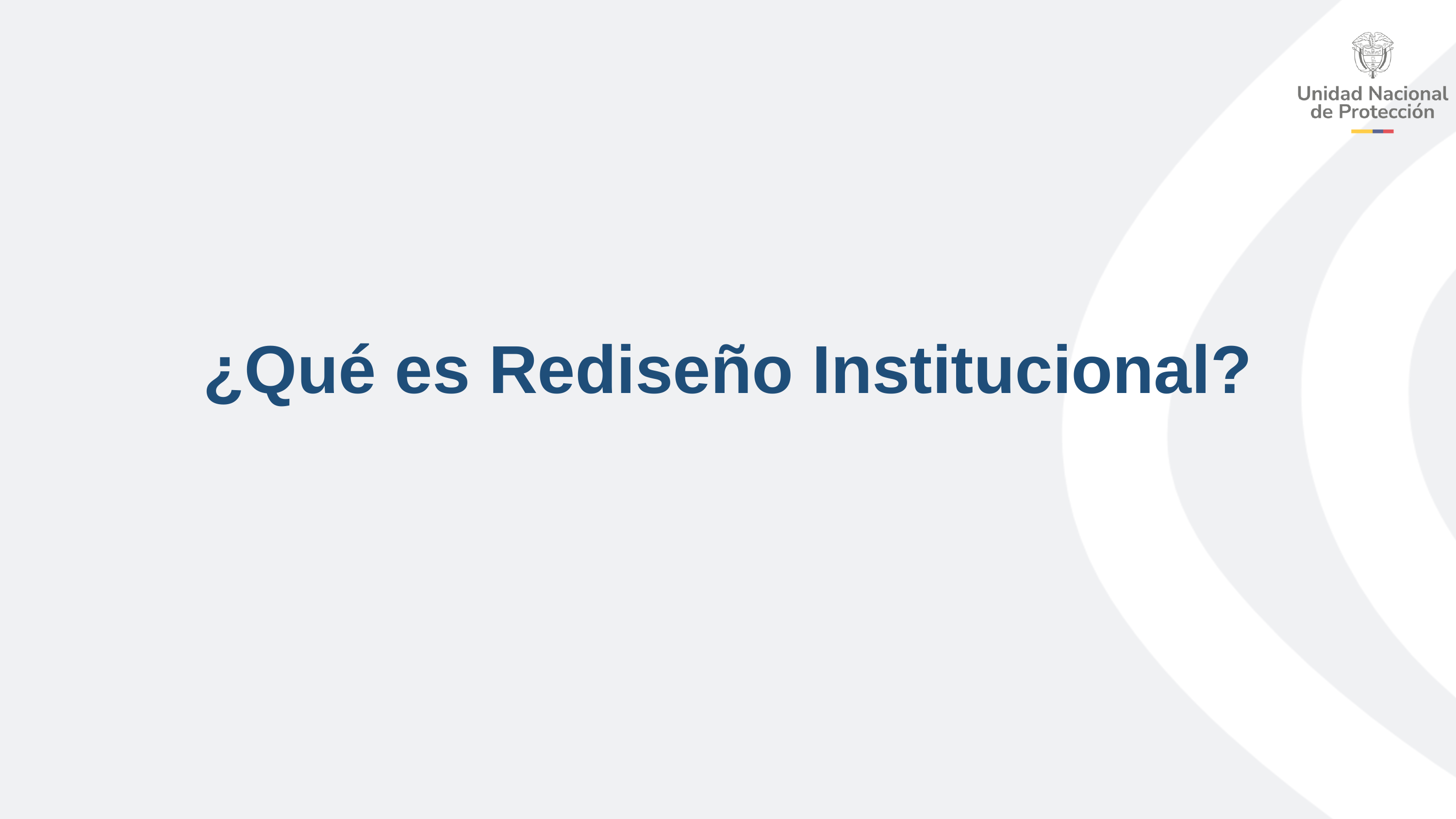

¿Qué es Rediseño Institucional?

Diagnóstico
¿Como estamos? ¿Que pasa en el sector?